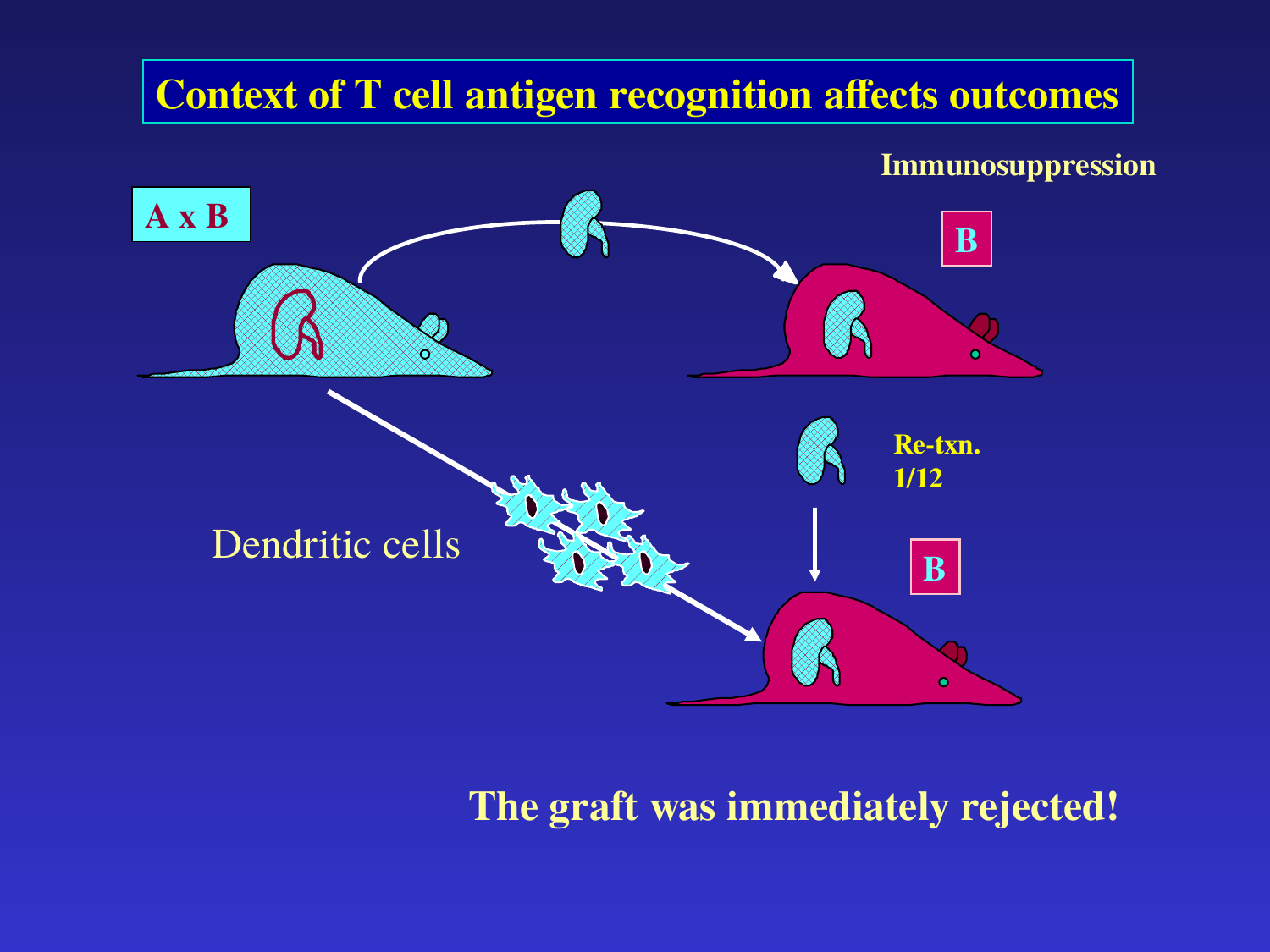

Context of T cell antigen recognition affects outcomes
Immunosuppression
A x B

B

Re-txn.
1/12

Dendritic cells

B

The graft was immediately rejected!